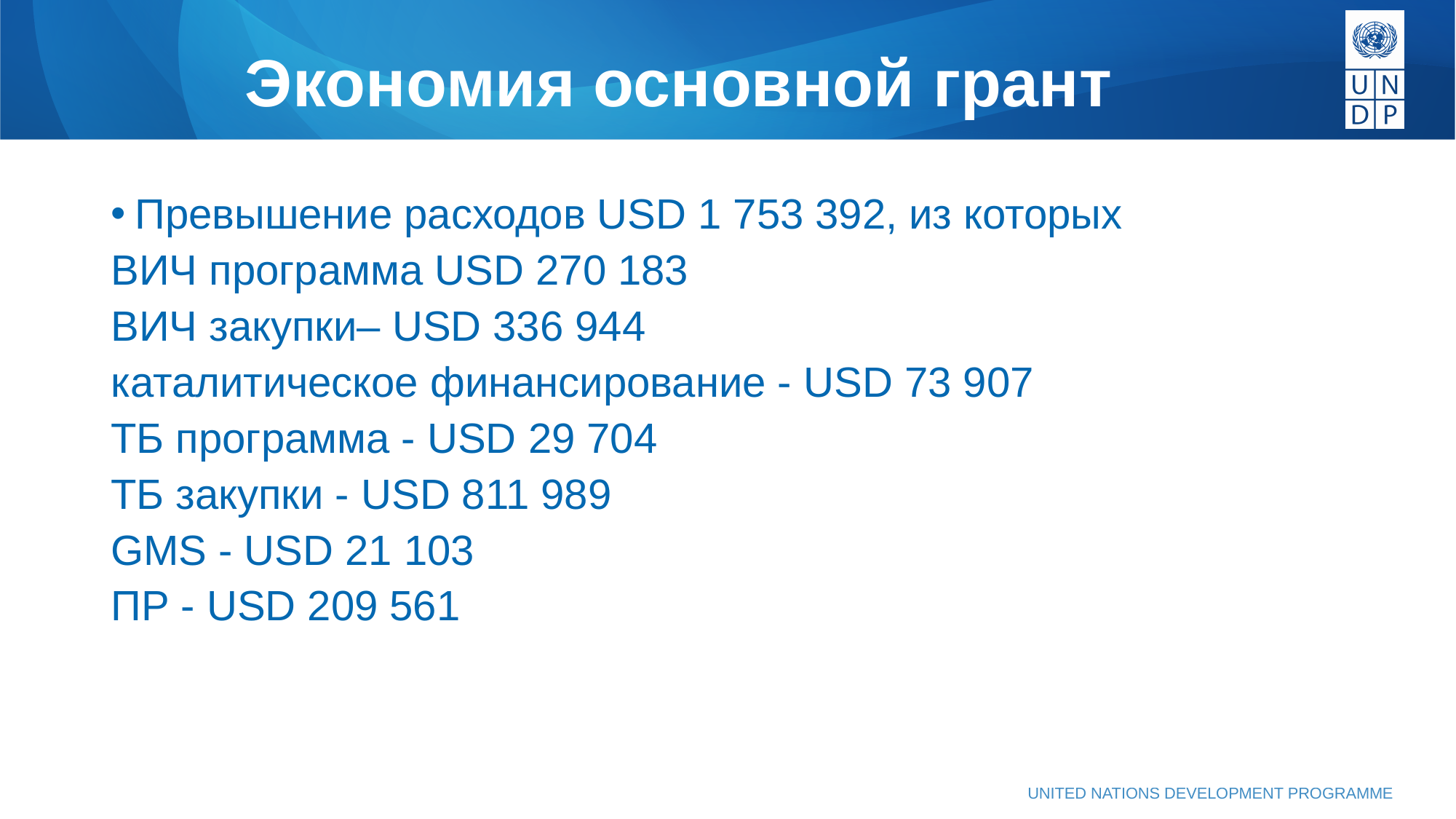

# Экономия основной грант
Превышение расходов USD 1 753 392, из которых
ВИЧ программа USD 270 183
ВИЧ закупки– USD 336 944
каталитическое финансирование - USD 73 907
ТБ программа - USD 29 704
ТБ закупки - USD 811 989
GMS - USD 21 103
ПР - USD 209 561